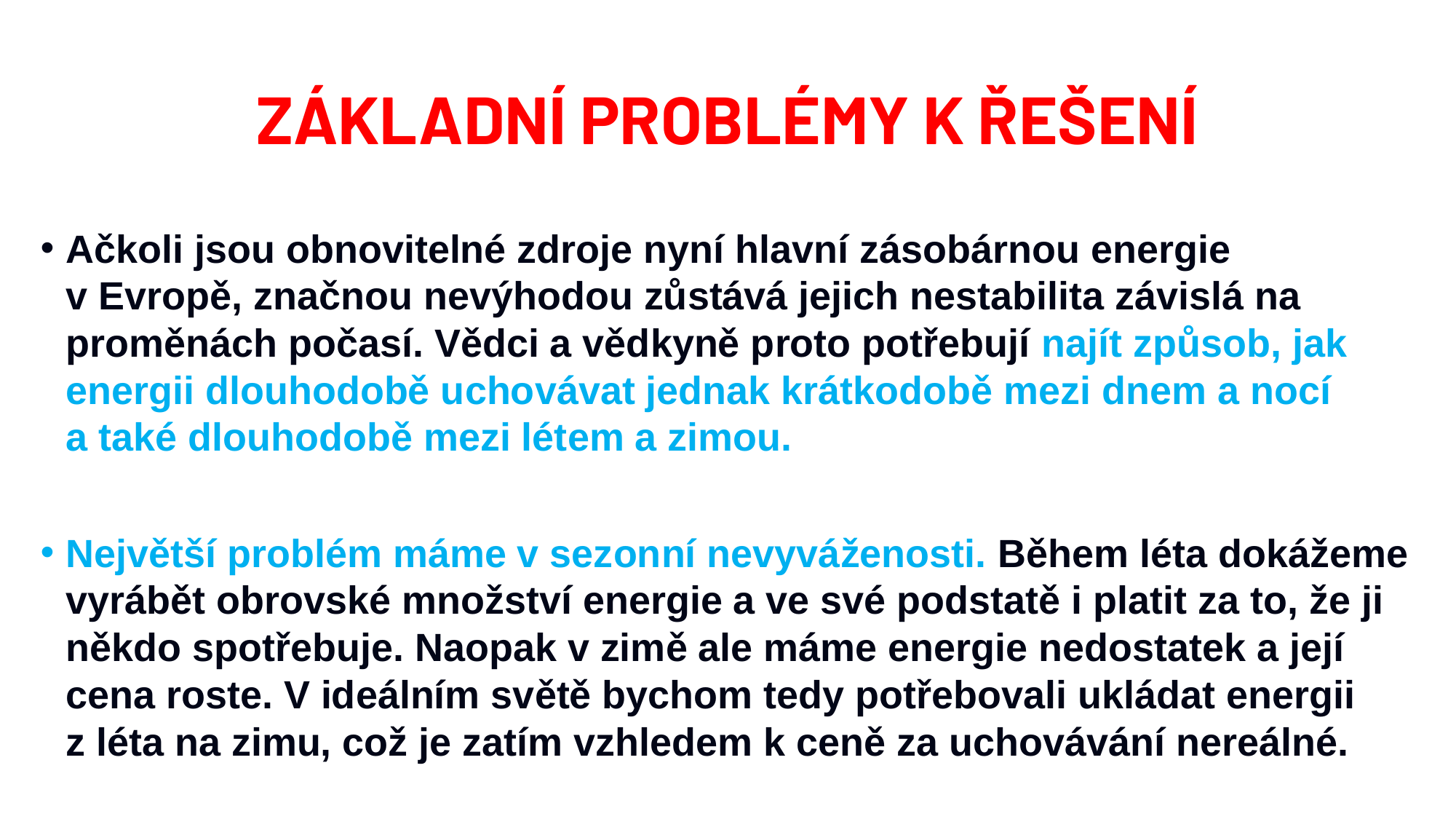

# ZÁKLADNÍ PROBLÉMY K ŘEŠENÍ
Ačkoli jsou obnovitelné zdroje nyní hlavní zásobárnou energie v Evropě, značnou nevýhodou zůstává jejich nestabilita závislá na proměnách počasí. Vědci a vědkyně proto potřebují najít způsob, jak energii dlouhodobě uchovávat jednak krátkodobě mezi dnem a nocí a také dlouhodobě mezi létem a zimou.

Největší problém máme v sezonní nevyváženosti. Během léta dokážeme vyrábět obrovské množství energie a ve své podstatě i platit za to, že ji někdo spotřebuje. Naopak v zimě ale máme energie nedostatek a její cena roste. V ideálním světě bychom tedy potřebovali ukládat energii z léta na zimu, což je zatím vzhledem k ceně za uchovávání nereálné.